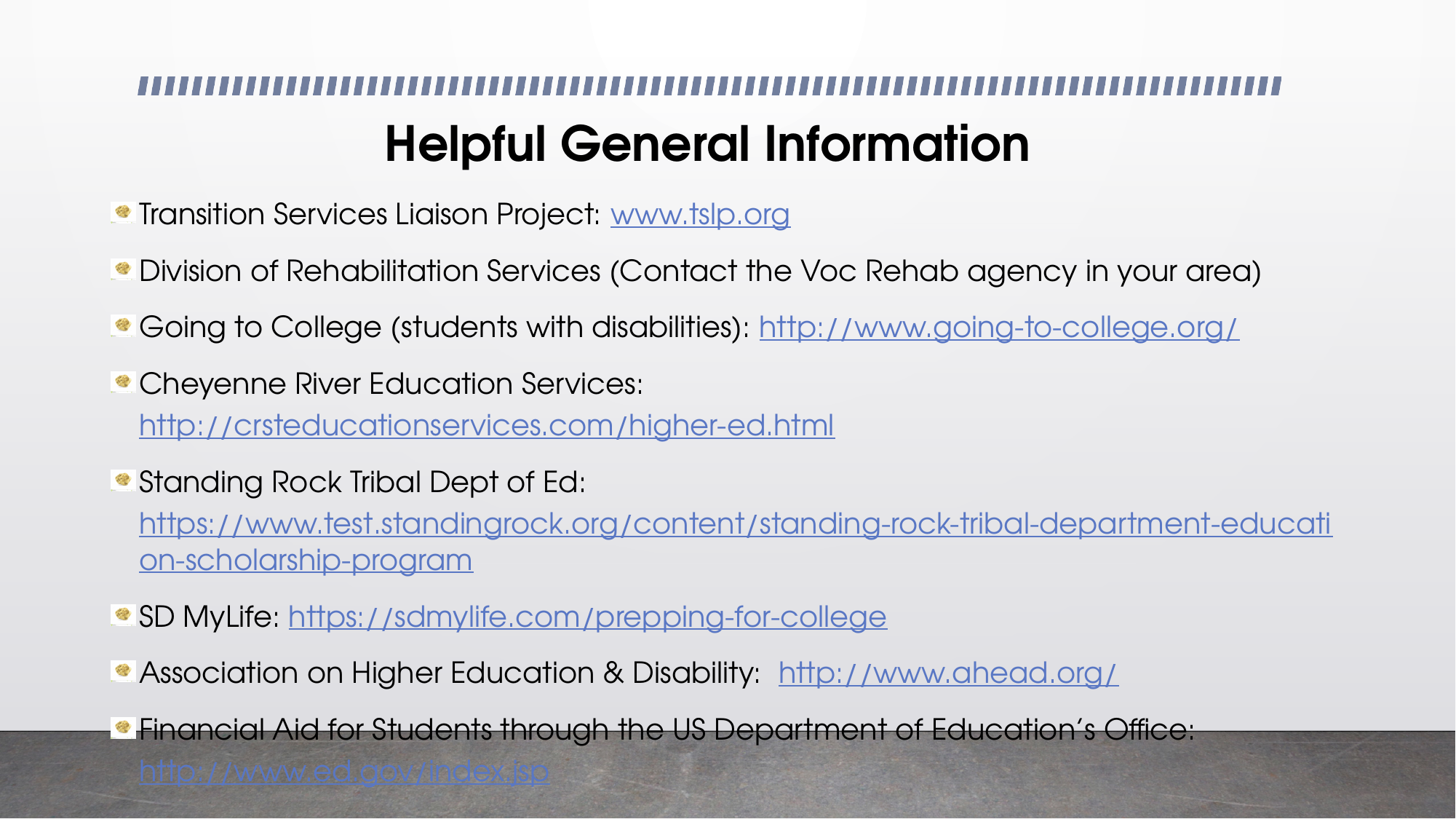

# Helpful General Information
Transition Services Liaison Project: www.tslp.org
Division of Rehabilitation Services (Contact the Voc Rehab agency in your area)
Going to College (students with disabilities): http://www.going-to-college.org/
Cheyenne River Education Services: http://crsteducationservices.com/higher-ed.html
Standing Rock Tribal Dept of Ed:  https://www.test.standingrock.org/content/standing-rock-tribal-department-education-scholarship-program
SD MyLife: https://sdmylife.com/prepping-for-college
Association on Higher Education & Disability:  http://www.ahead.org/
Financial Aid for Students through the US Department of Education’s Office:  http://www.ed.gov/index.jsp